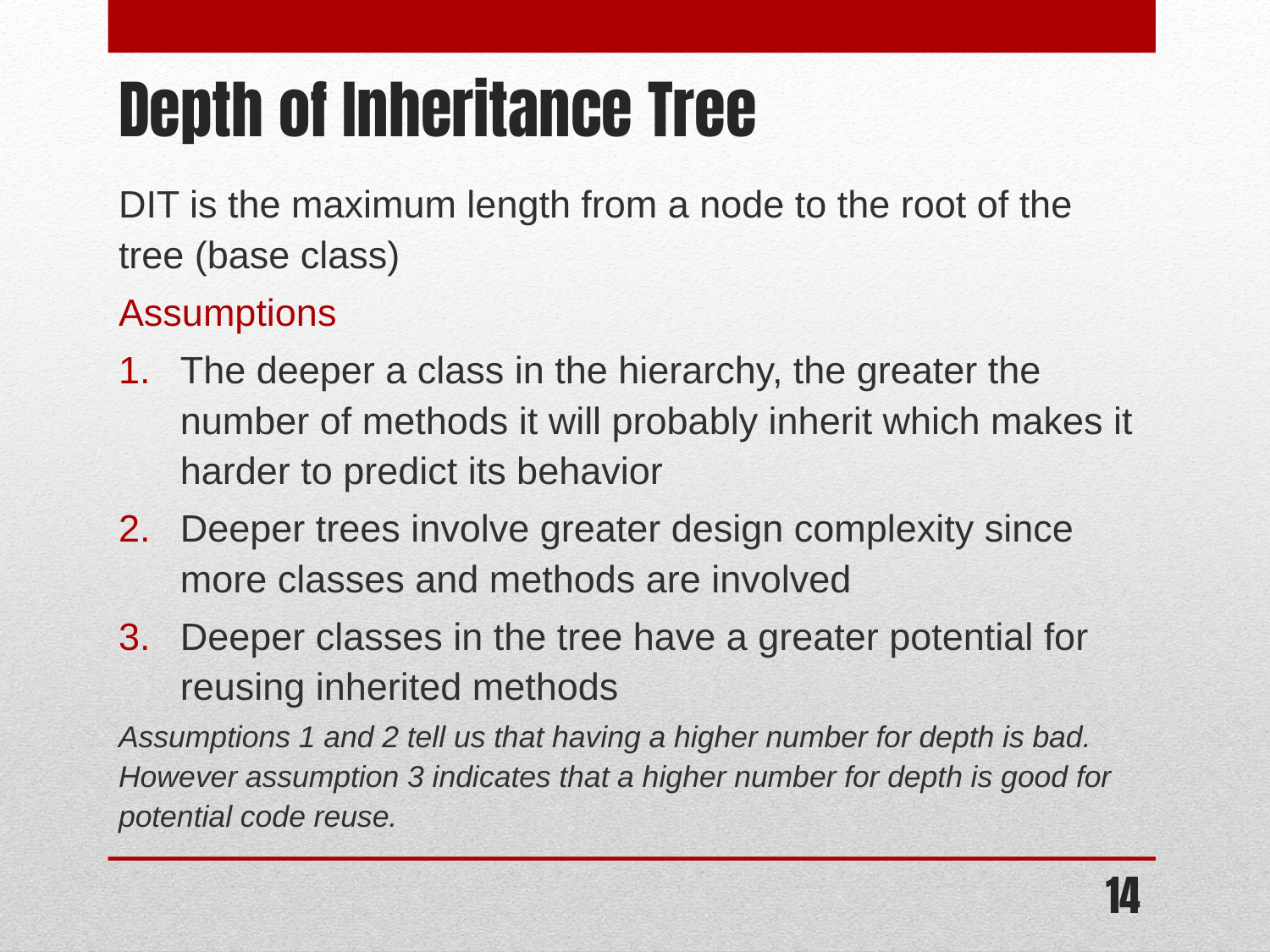

# Depth of Inheritance Tree
DIT is the maximum length from a node to the root of the tree (base class)
Assumptions
The deeper a class in the hierarchy, the greater the number of methods it will probably inherit which makes it harder to predict its behavior
Deeper trees involve greater design complexity since more classes and methods are involved
Deeper classes in the tree have a greater potential for reusing inherited methods
Assumptions 1 and 2 tell us that having a higher number for depth is bad. However assumption 3 indicates that a higher number for depth is good for potential code reuse.

14